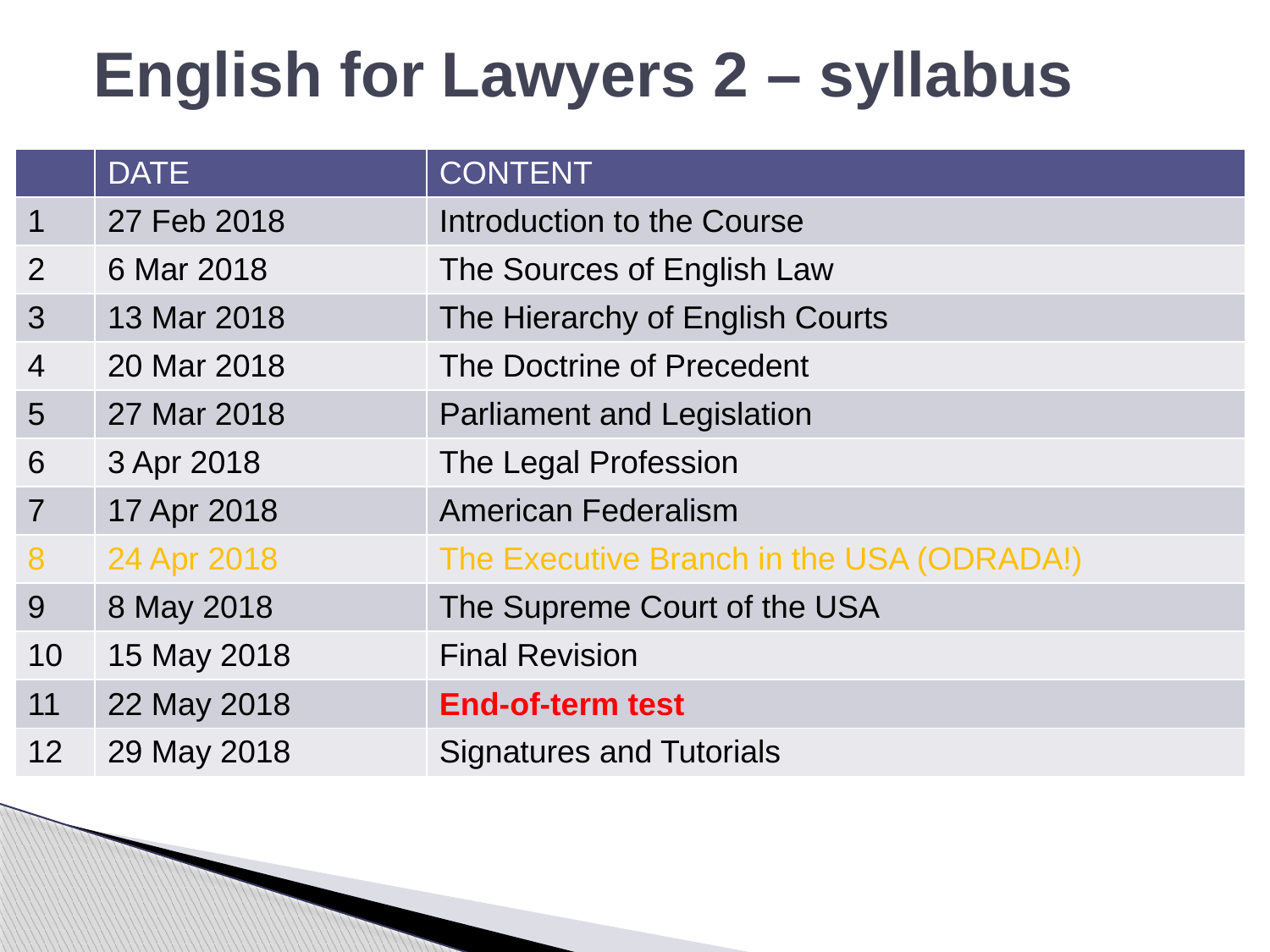

# English for Lawyers 2 – syllabus
|  | DATE | CONTENT |
| --- | --- | --- |
| 1 | 27 Feb 2018 | Introduction to the Course |
| 2 | 6 Mar 2018 | The Sources of English Law |
| 3 | 13 Mar 2018 | The Hierarchy of English Courts |
| 4 | 20 Mar 2018 | The Doctrine of Precedent |
| 5 | 27 Mar 2018 | Parliament and Legislation |
| 6 | 3 Apr 2018 | The Legal Profession |
| 7 | 17 Apr 2018 | American Federalism |
| 8 | 24 Apr 2018 | The Executive Branch in the USA (ODRADA!) |
| 9 | 8 May 2018 | The Supreme Court of the USA |
| 10 | 15 May 2018 | Final Revision |
| 11 | 22 May 2018 | End-of-term test |
| 12 | 29 May 2018 | Signatures and Tutorials |